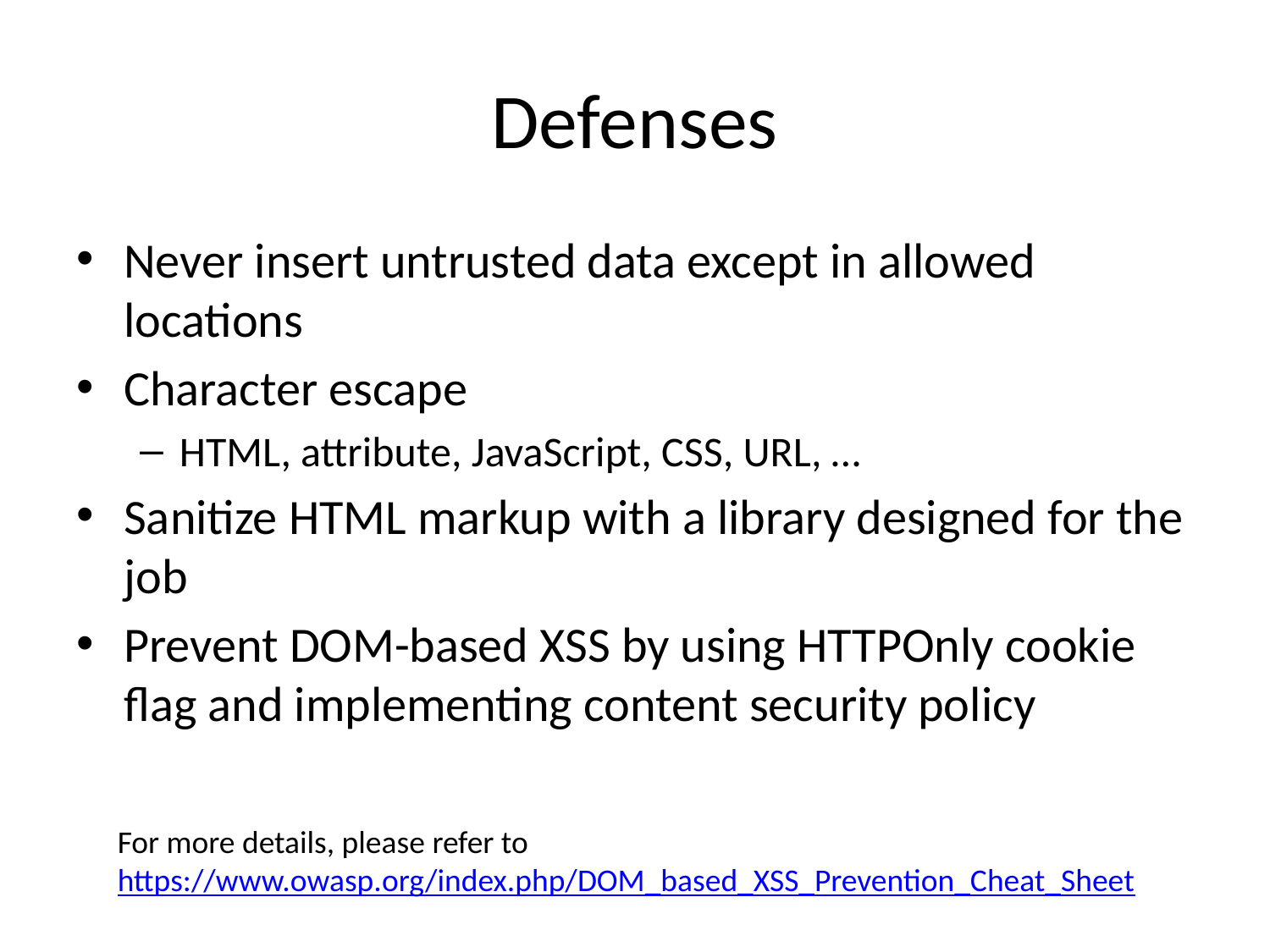

# Defenses
Never insert untrusted data except in allowed locations
Character escape
HTML, attribute, JavaScript, CSS, URL, …
Sanitize HTML markup with a library designed for the job
Prevent DOM-based XSS by using HTTPOnly cookie flag and implementing content security policy

For more details, please refer to https://www.owasp.org/index.php/DOM_based_XSS_Prevention_Cheat_Sheet